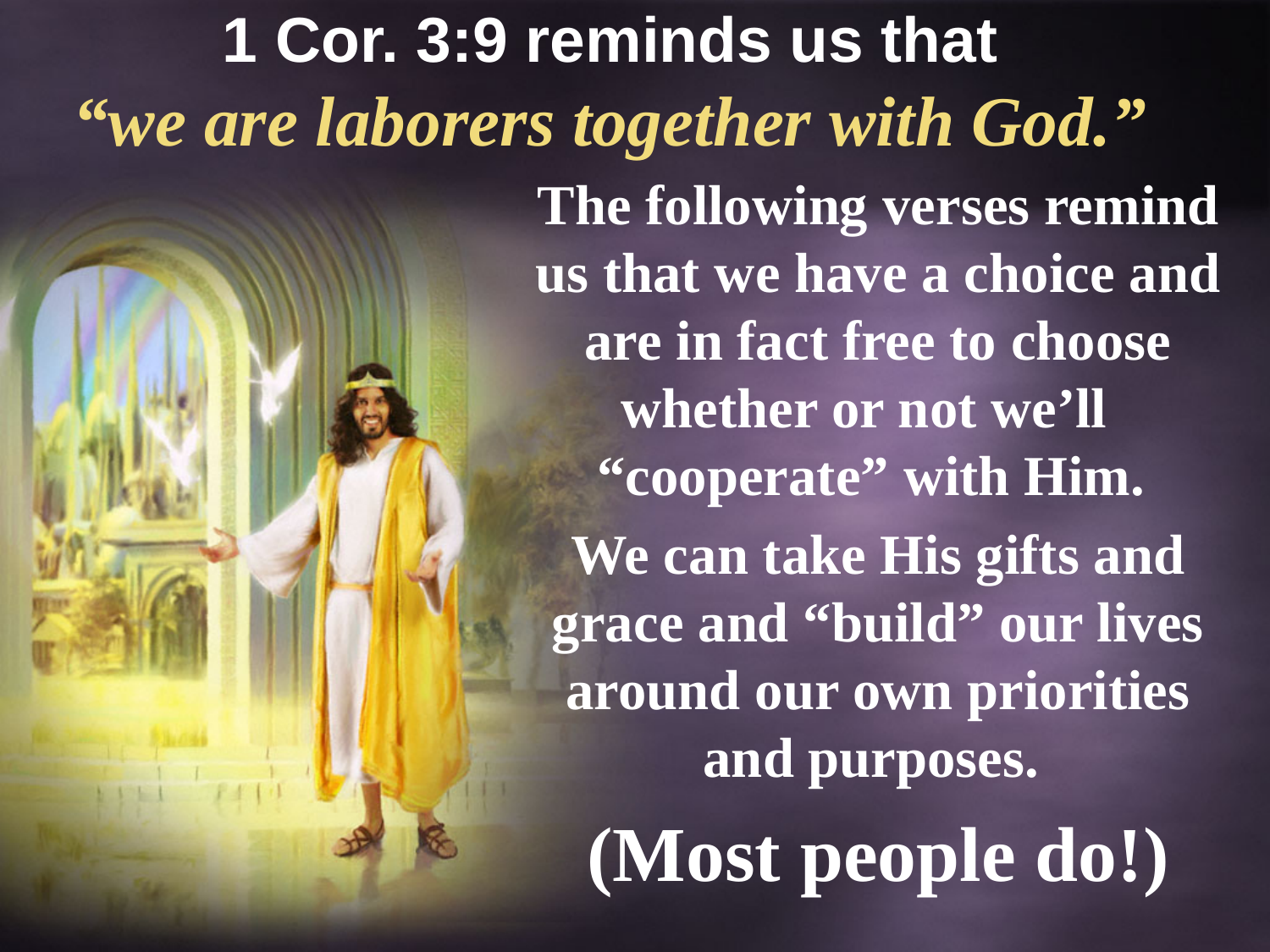

# 1 Cor. 3:9 reminds us that “we are laborers together with God.”
The following verses remind us that we have a choice and are in fact free to choose whether or not we’ll   “cooperate” with Him.
We can take His gifts and grace and “build” our lives around our own priorities and purposes.
(Most people do!)